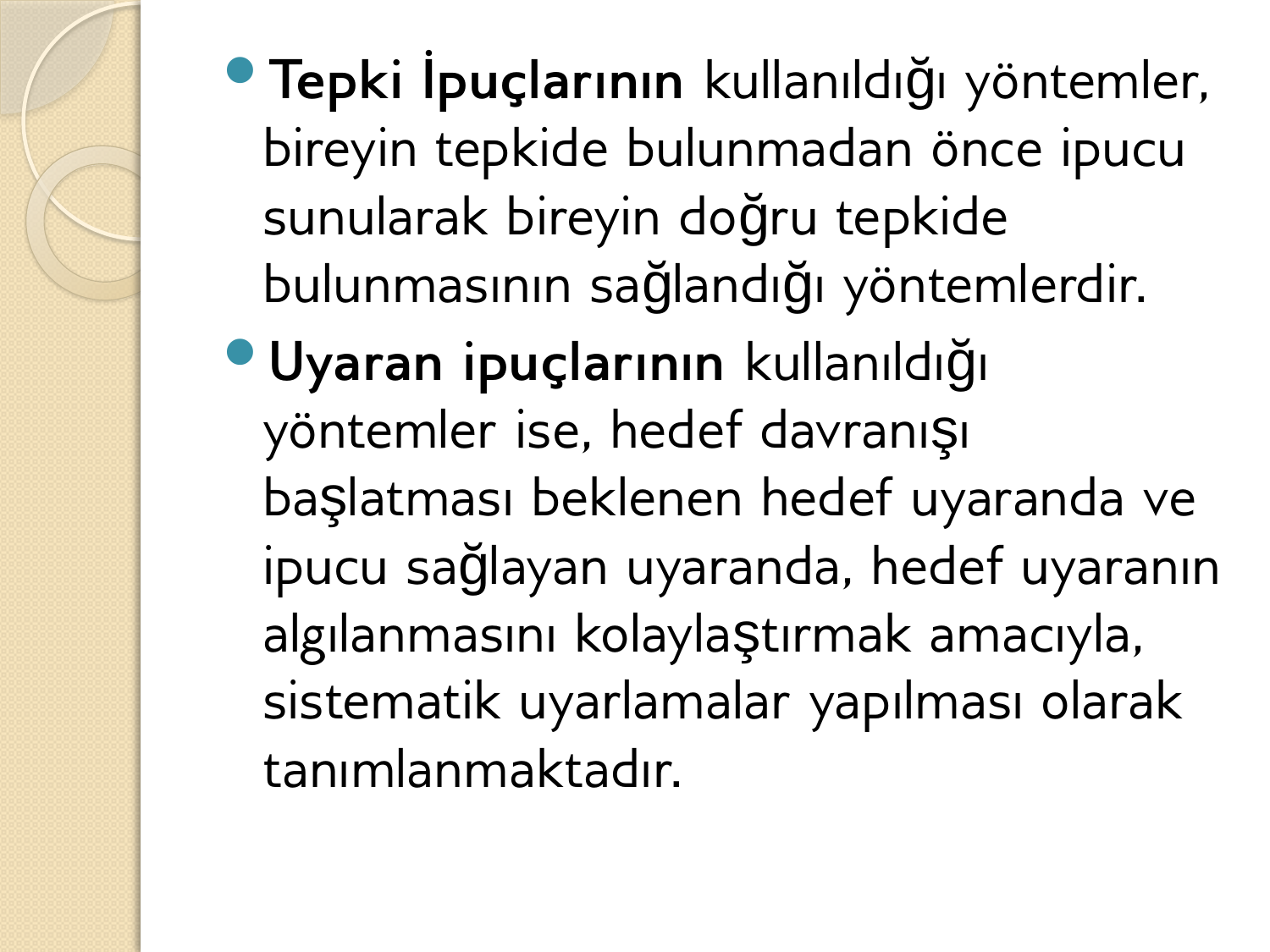

Tepki İpuçlarının kullanıldığı yöntemler, bireyin tepkide bulunmadan önce ipucu sunularak bireyin doğru tepkide bulunmasının sağlandığı yöntemlerdir.
Uyaran ipuçlarının kullanıldığı yöntemler ise, hedef davranışı başlatması beklenen hedef uyaranda ve ipucu sağlayan uyaranda, hedef uyaranın algılanmasını kolaylaştırmak amacıyla, sistematik uyarlamalar yapılması olarak tanımlanmaktadır.

#